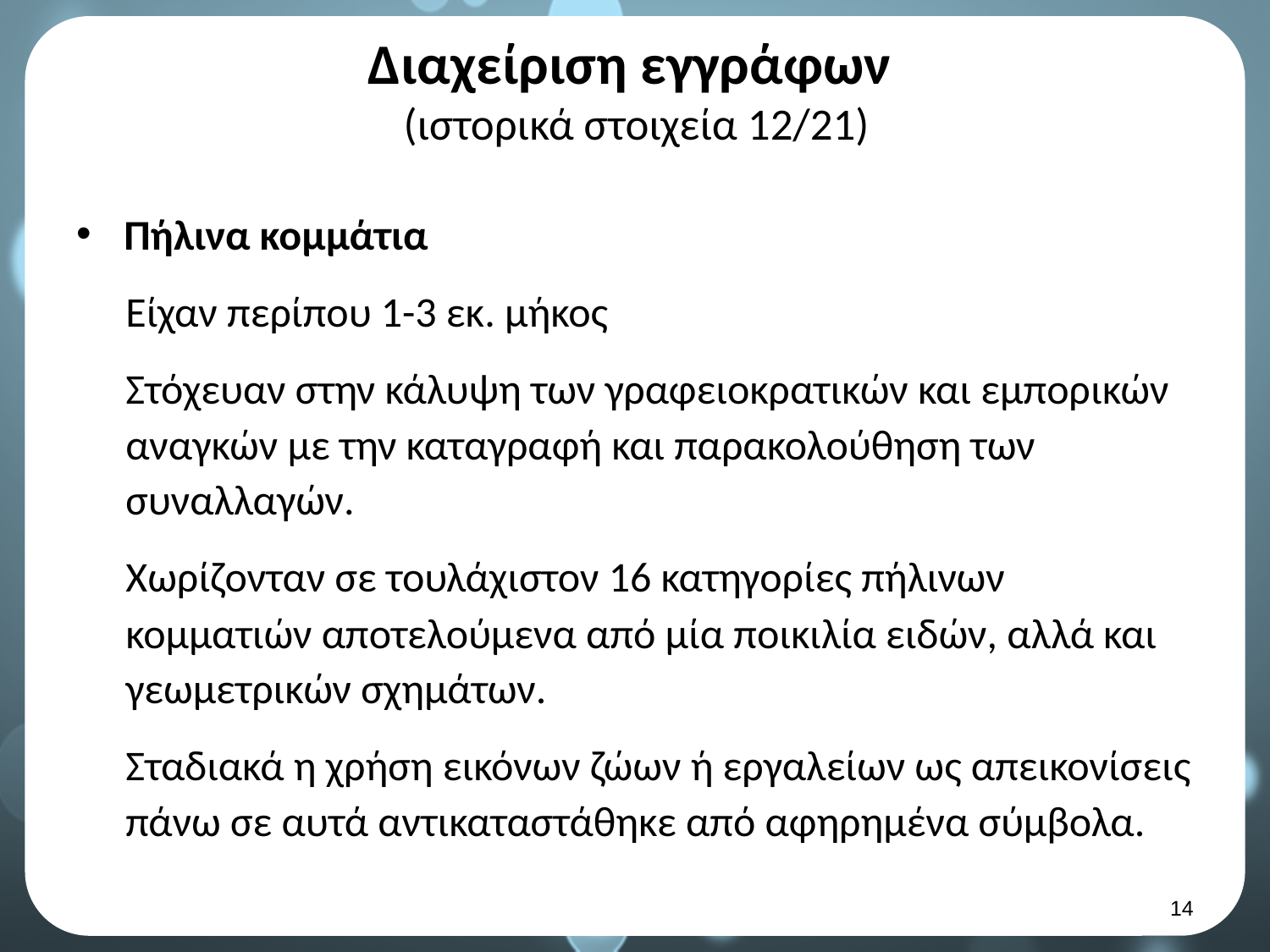

# Διαχείριση εγγράφων (ιστορικά στοιχεία 12/21)
Πήλινα κομμάτια
Είχαν περίπου 1-3 εκ. μήκος
Στόχευαν στην κάλυψη των γραφειοκρατικών και εμπορικών αναγκών με την καταγραφή και παρακολούθηση των συναλλαγών.
Χωρίζονταν σε τουλάχιστον 16 κατηγορίες πήλινων κομματιών αποτελούμενα από μία ποικιλία ειδών, αλλά και γεωμετρικών σχημάτων.
Σταδιακά η χρήση εικόνων ζώων ή εργαλείων ως απεικονίσεις πάνω σε αυτά αντικαταστάθηκε από αφηρημένα σύμβολα.
14